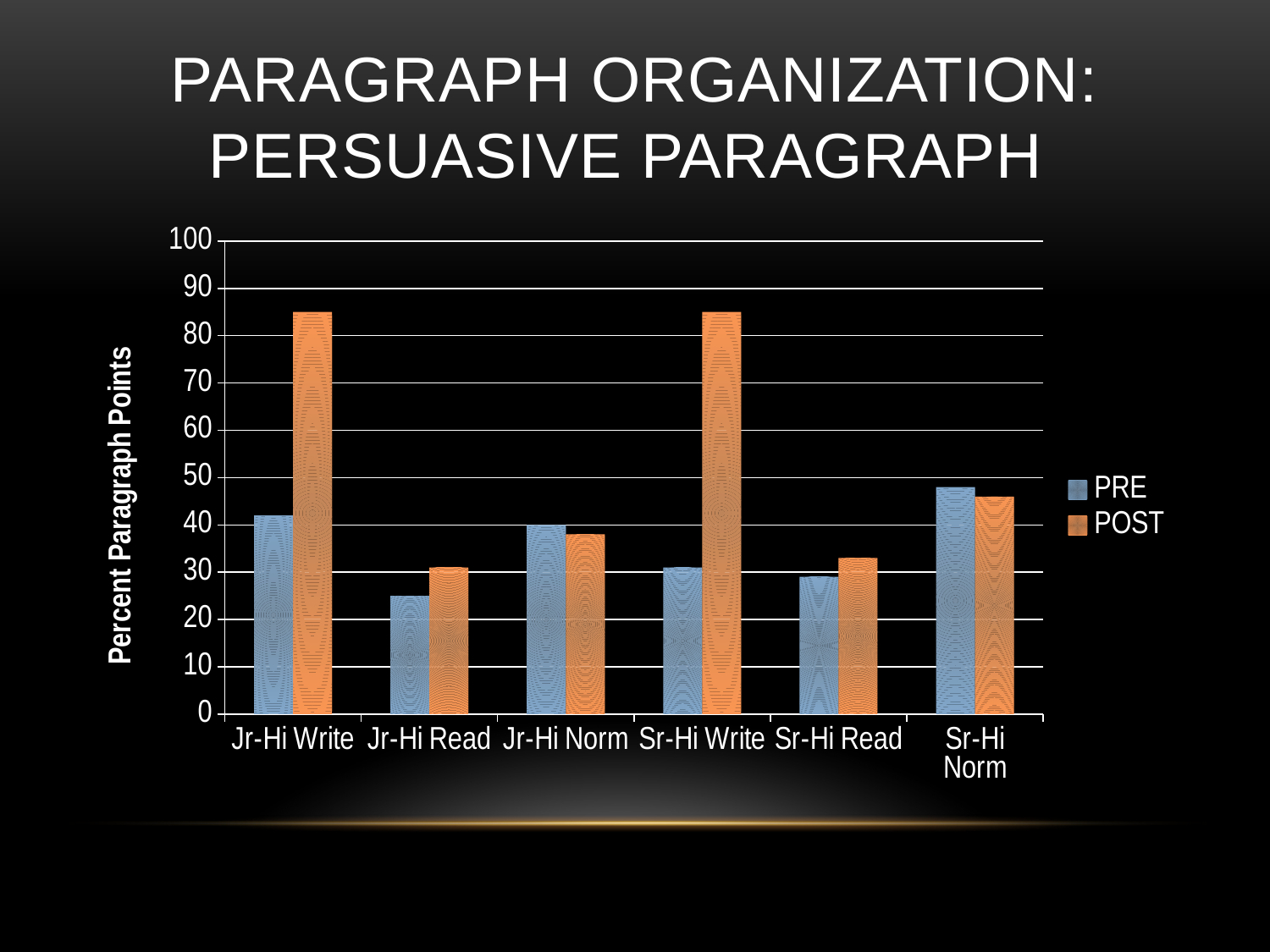

# Paragraph organization: Persuasive PARAGRAPH

### Chart

| Category | PRE | POST |
|---|---|---|
| Jr-Hi Write | 42.0 | 85.0 |
| Jr-Hi Read | 25.0 | 31.0 |
| Jr-Hi Norm | 40.0 | 38.0 |
| Sr-Hi Write | 31.0 | 85.0 |
| Sr-Hi Read | 29.0 | 33.0 |
| Sr-Hi Norm | 48.0 | 46.0 |